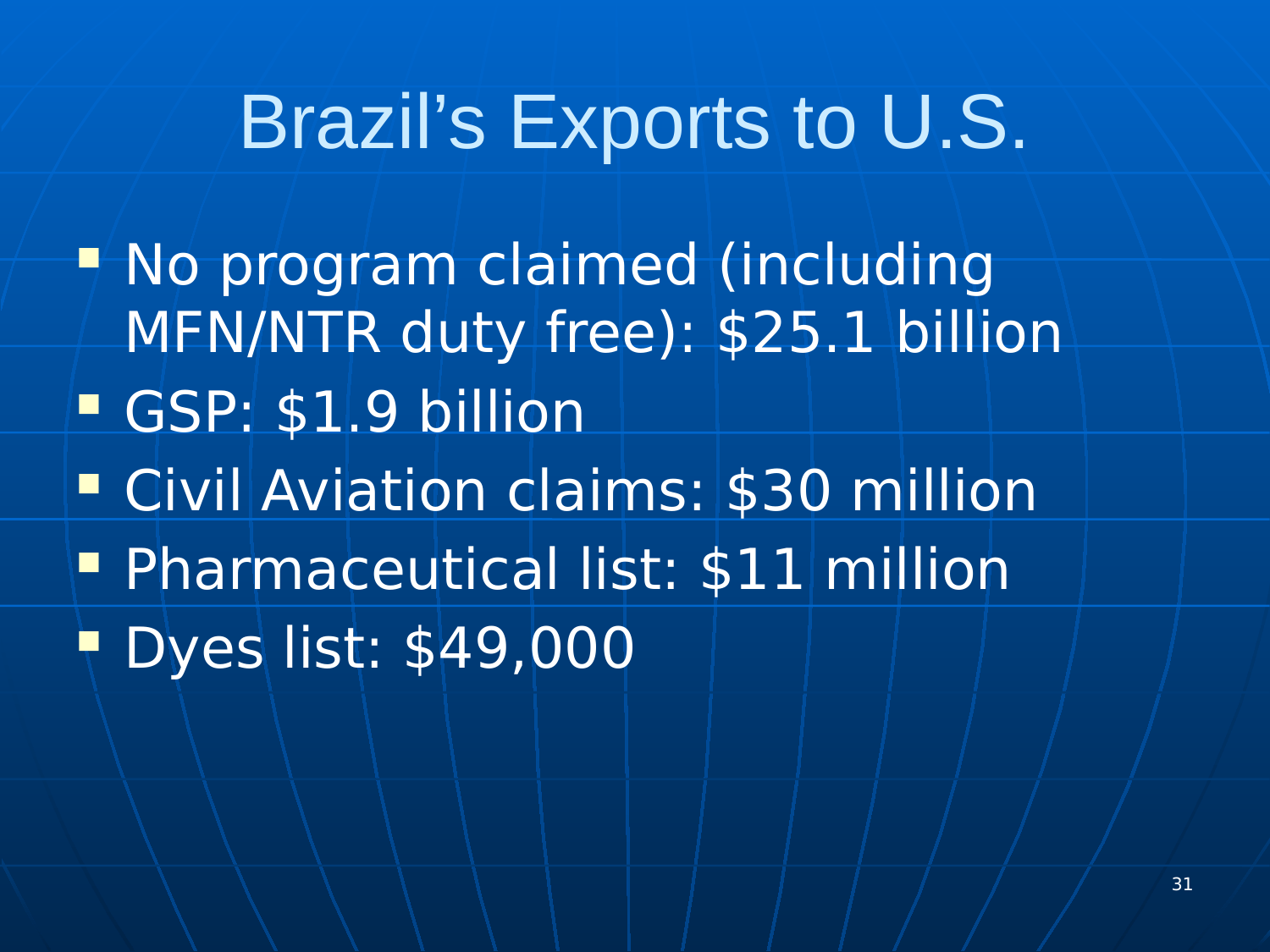

# Brazil’s Exports to U.S.
No program claimed (including MFN/NTR duty free): $25.1 billion
GSP: $1.9 billion
Civil Aviation claims: $30 million
Pharmaceutical list: $11 million
Dyes list: $49,000

31